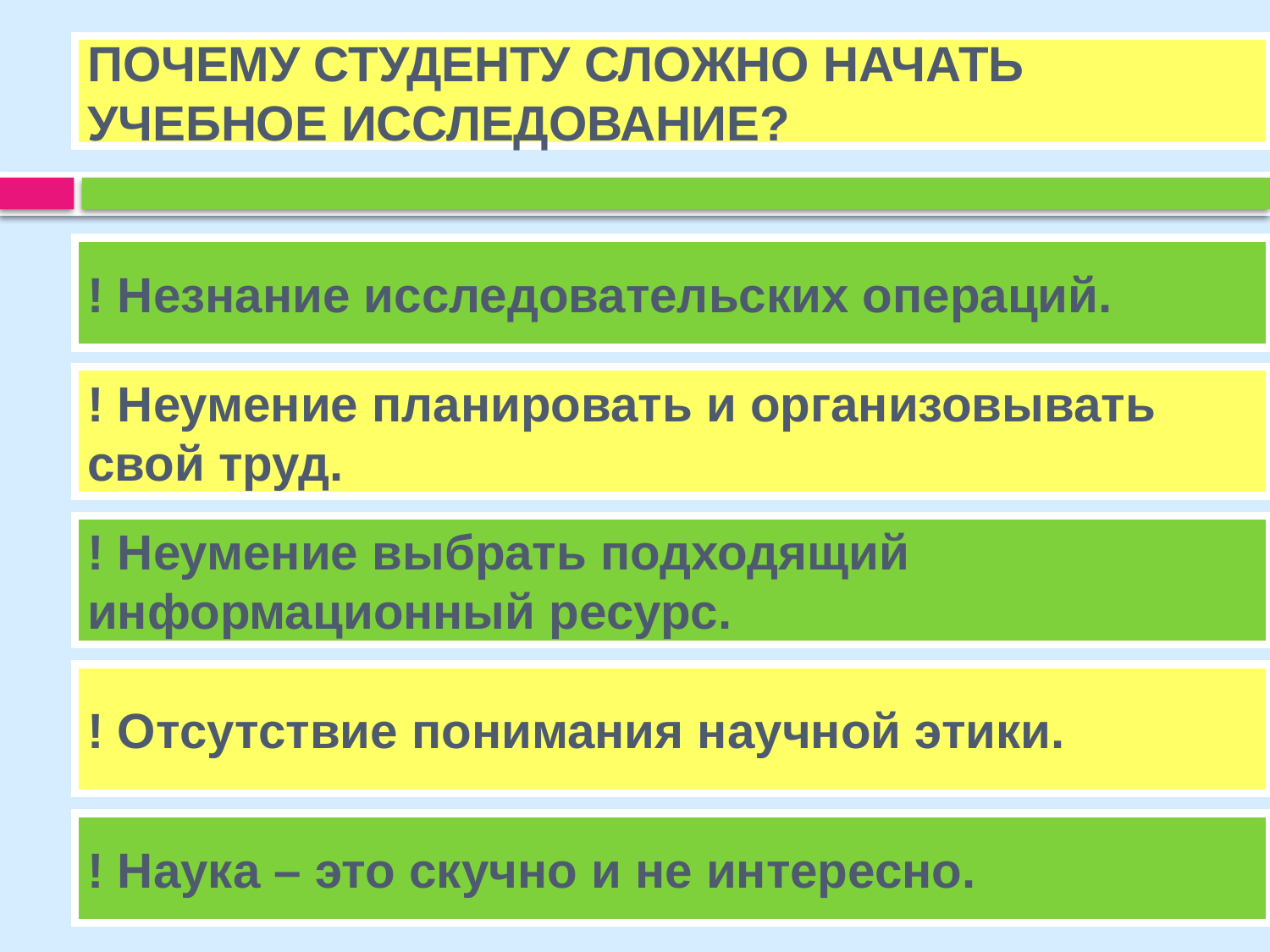

ПОЧЕМУ СТУДЕНТУ СЛОЖНО НАЧАТЬ УЧЕБНОЕ ИССЛЕДОВАНИЕ?
! Незнание исследовательских операций.
! Неумение планировать и организовывать свой труд.
! Неумение выбрать подходящий информационный ресурс.
! Отсутствие понимания научной этики.
! Наука – это скучно и не интересно.